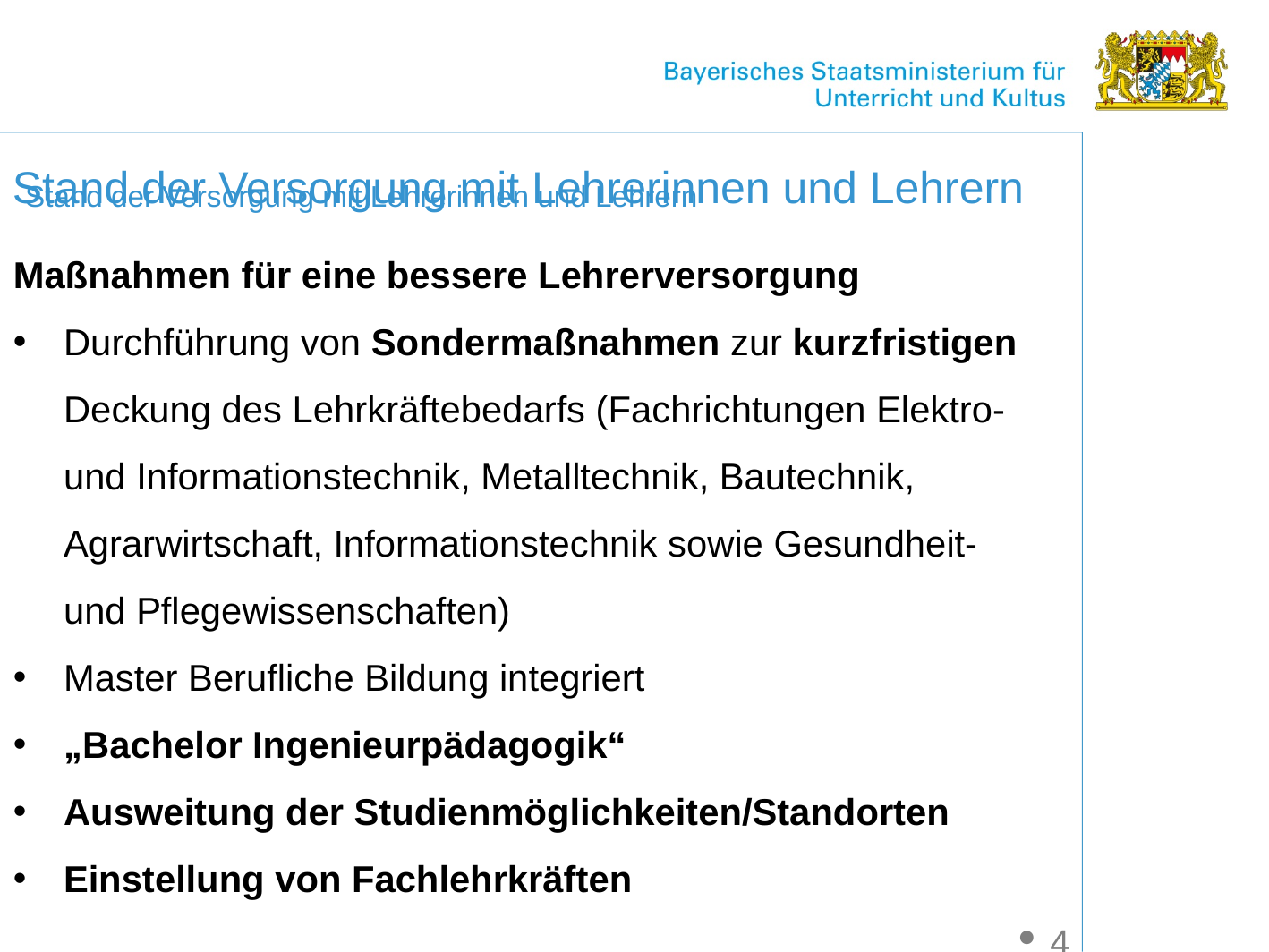

Stand der Versorgung mit Lehrerinnen und Lehrern
# Stand der Versorgung mit Lehrerinnen und Lehrern
Maßnahmen für eine bessere Lehrerversorgung
Durchführung von Sondermaßnahmen zur kurzfristigen Deckung des Lehrkräftebedarfs (Fachrichtungen Elektro- und Informationstechnik, Metalltechnik, Bautechnik, Agrarwirtschaft, Informationstechnik sowie Gesundheit- und Pflegewissenschaften)
Master Berufliche Bildung integriert
„Bachelor Ingenieurpädagogik“
Ausweitung der Studienmöglichkeiten/Standorten
Einstellung von Fachlehrkräften

4